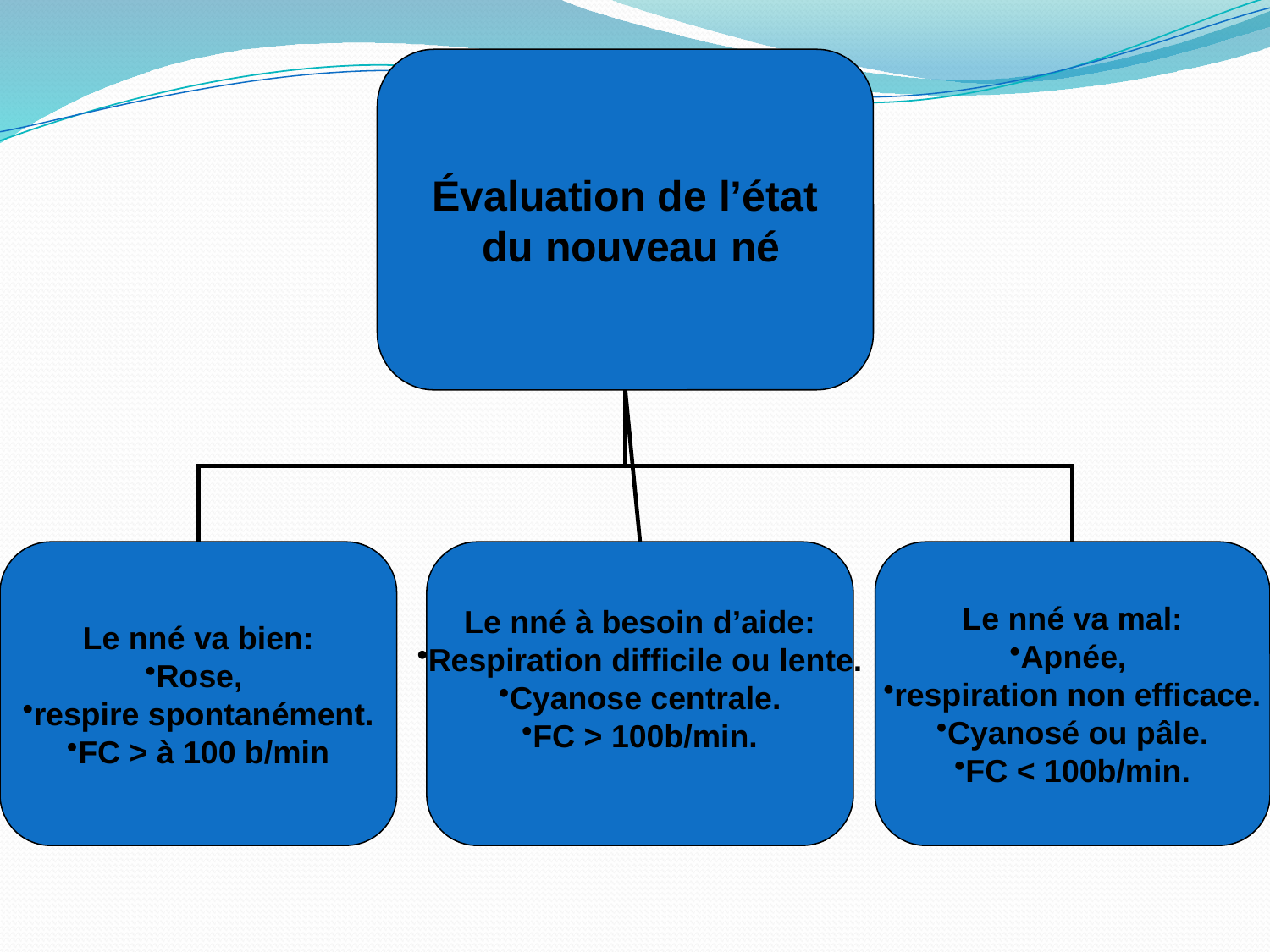

#
Évaluation de l’état
 du nouveau né
Le nné va bien:
Rose,
respire spontanément.
FC > à 100 b/min
Le nné à besoin d’aide:
Respiration difficile ou lente.
Cyanose centrale.
FC > 100b/min.

Le nné va mal:
Apnée,
respiration non efficace.
Cyanosé ou pâle.
FC < 100b/min.